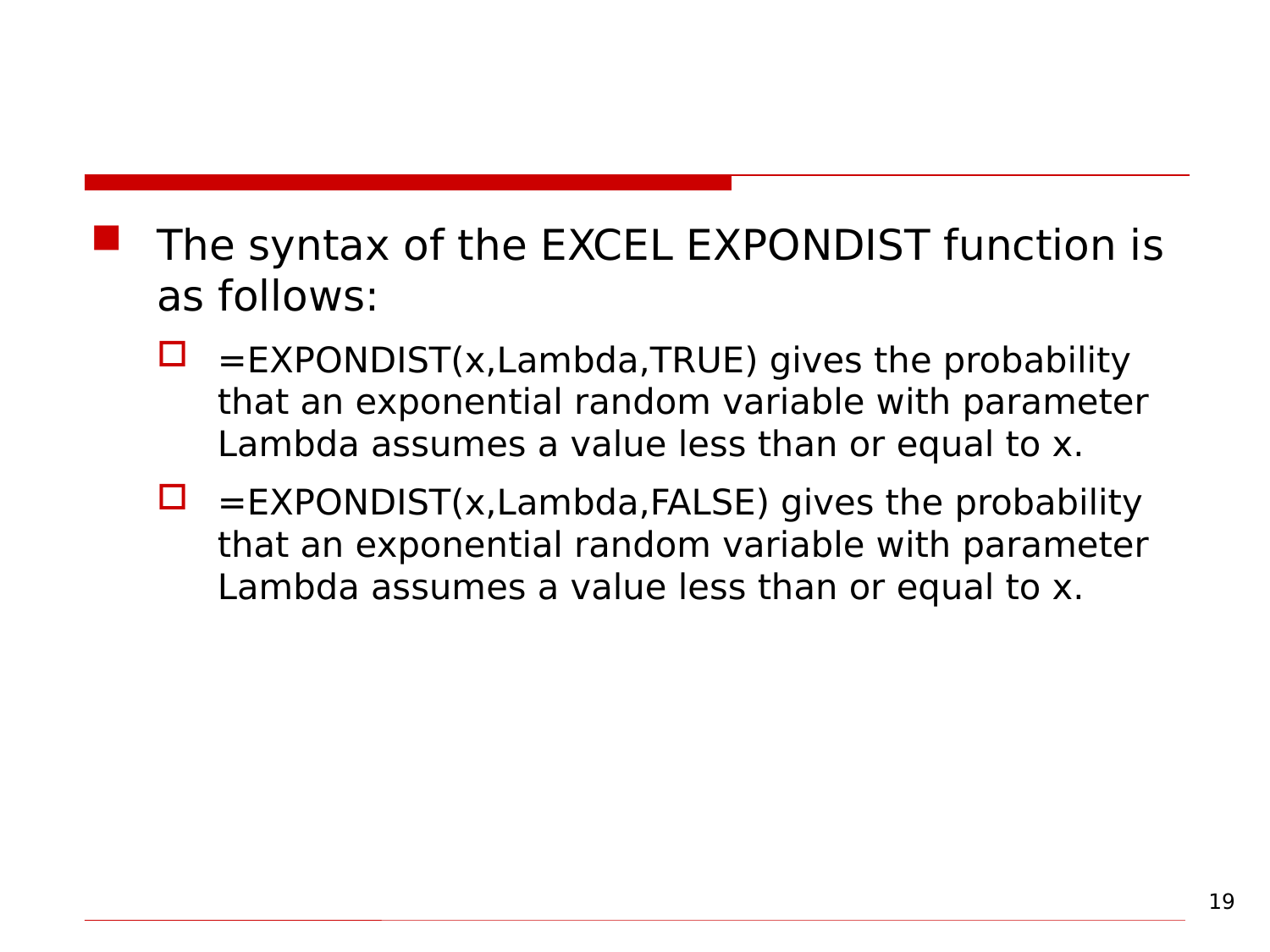

#
The syntax of the EXCEL EXPONDIST function is as follows:
=EXPONDIST(x,Lambda,TRUE) gives the probability that an exponential random variable with parameter Lambda assumes a value less than or equal to x.
=EXPONDIST(x,Lambda,FALSE) gives the probability that an exponential random variable with parameter Lambda assumes a value less than or equal to x.